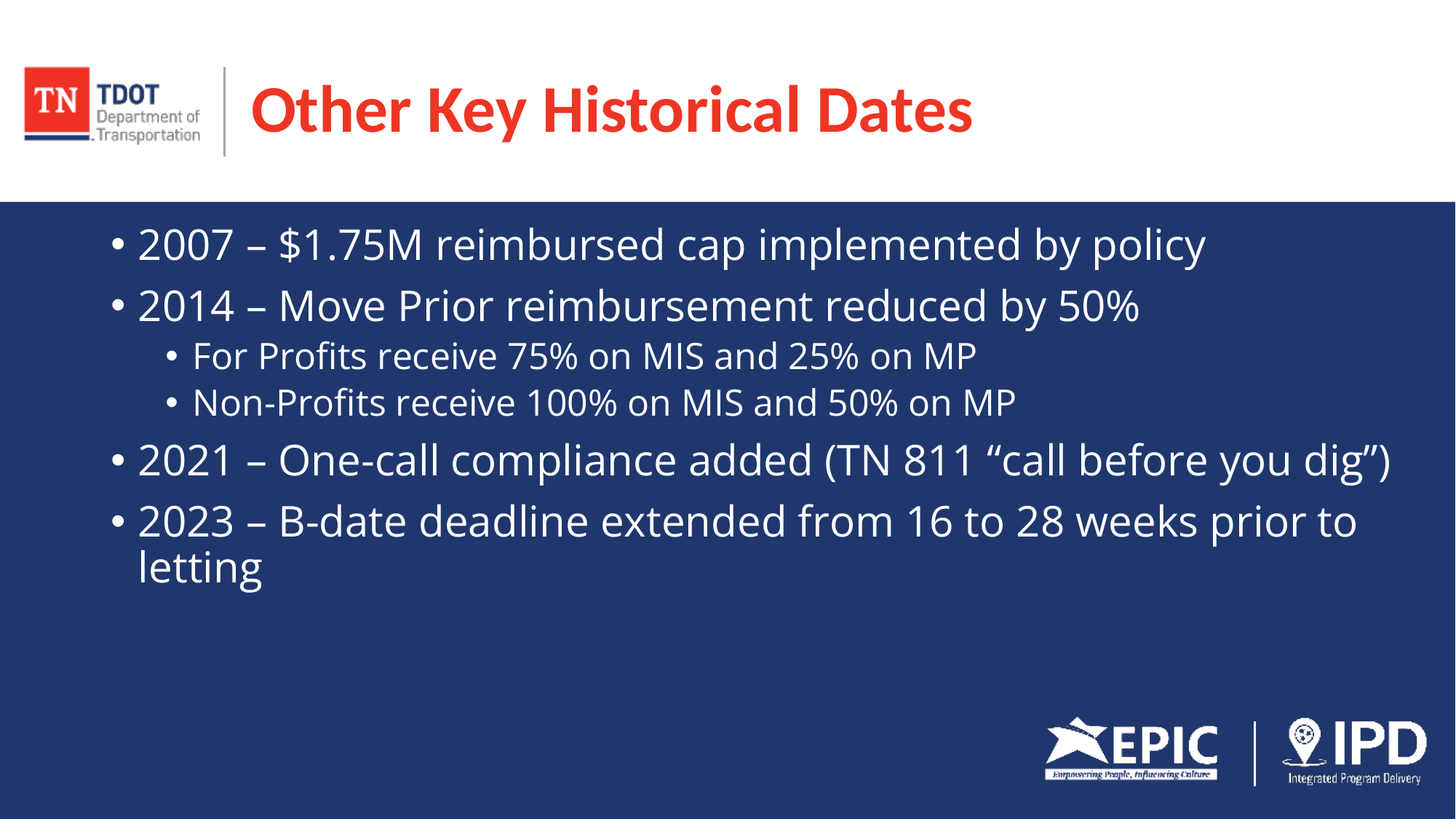

# Other Key Historical Dates
2007 – $1.75M reimbursed cap implemented by policy
2014 – Move Prior reimbursement reduced by 50%
For Profits receive 75% on MIS and 25% on MP
Non-Profits receive 100% on MIS and 50% on MP
2021 – One-call compliance added (TN 811 “call before you dig”)
2023 – B-date deadline extended from 16 to 28 weeks prior to letting